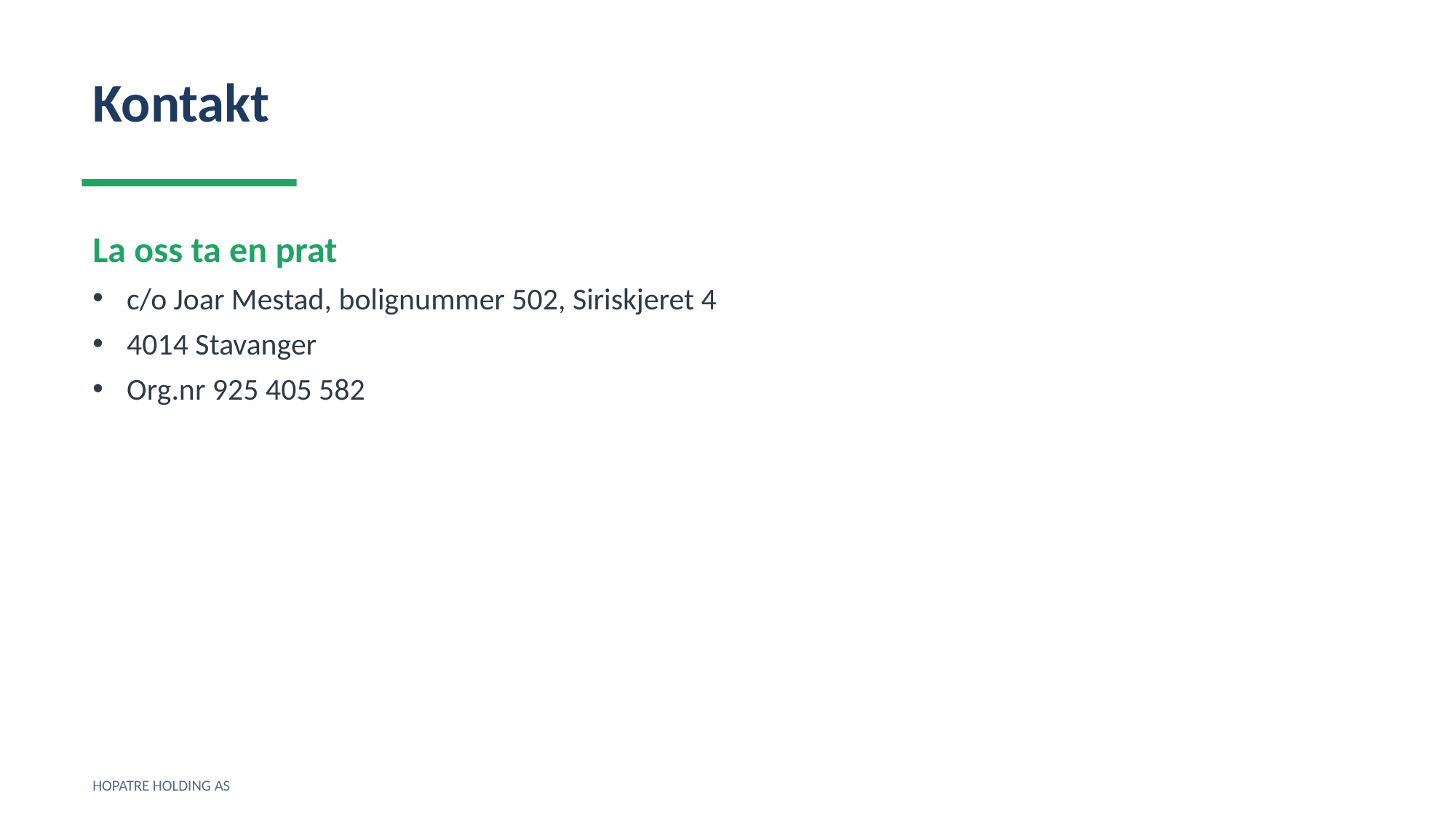

Kontakt

La oss ta en prat
c/o Joar Mestad, bolignummer 502, Siriskjeret 4
4014 Stavanger
Org.nr 925 405 582
HOPATRE HOLDING AS